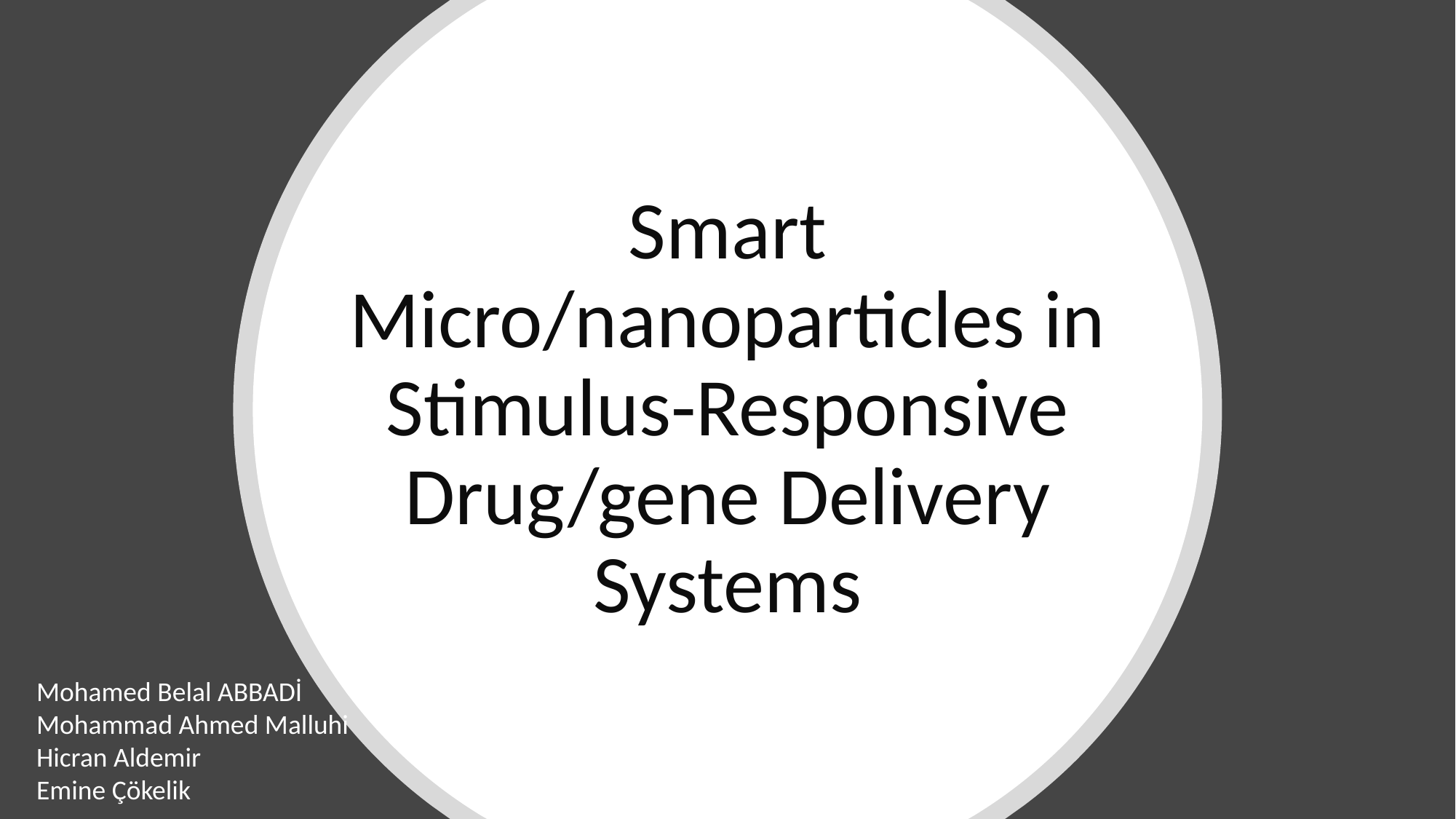

Smart Micro/nanoparticles in Stimulus-Responsive Drug/gene Delivery Systems
Mohamed Belal ABBADİ
Mohammad Ahmed Malluhi
Hicran Aldemir
Emine Çökelik